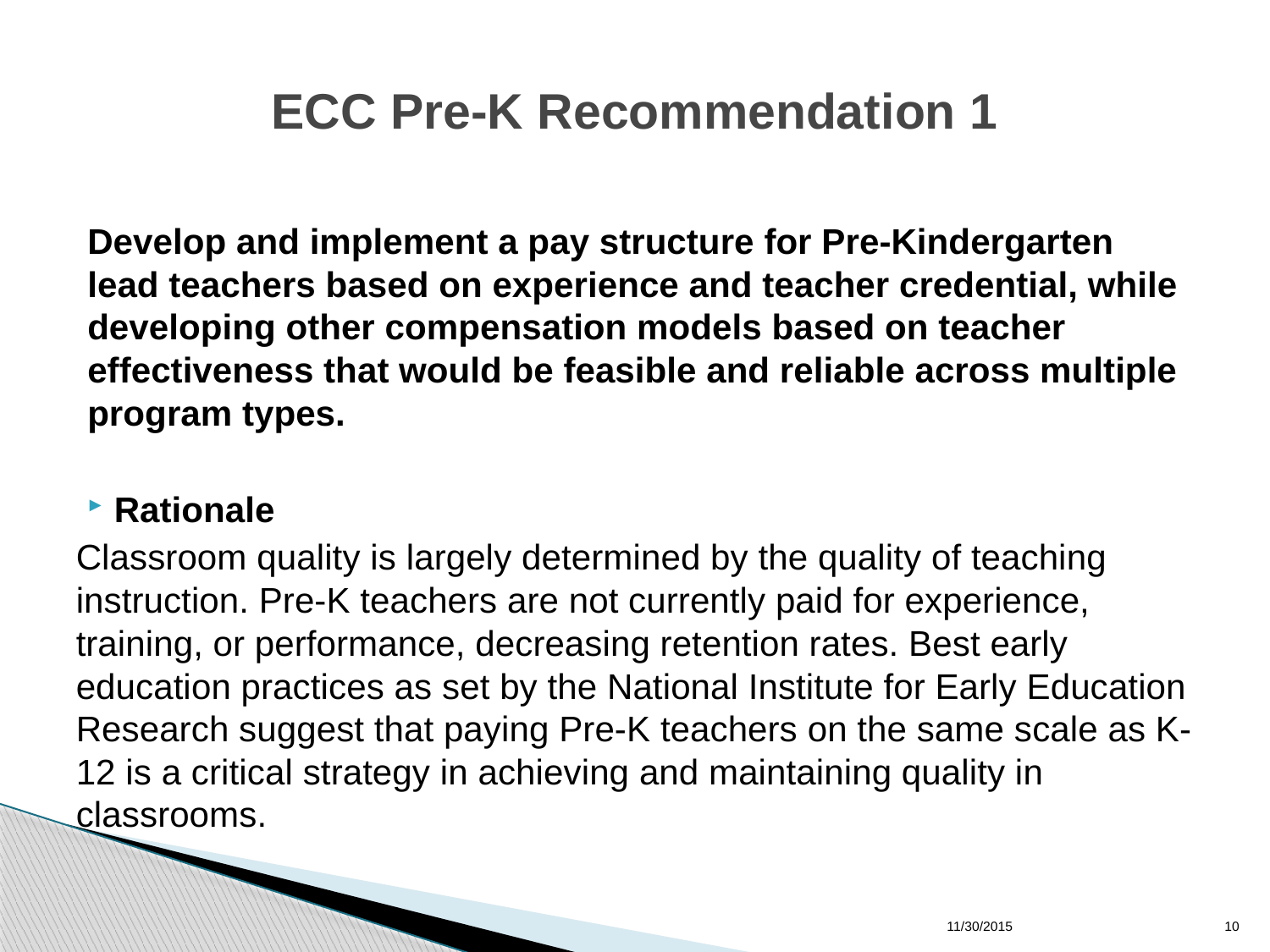

# ECC Pre-K Recommendation 1
Develop and implement a pay structure for Pre-Kindergarten lead teachers based on experience and teacher credential, while developing other compensation models based on teacher effectiveness that would be feasible and reliable across multiple program types.

Rationale
Classroom quality is largely determined by the quality of teaching instruction. Pre-K teachers are not currently paid for experience, training, or performance, decreasing retention rates. Best early education practices as set by the National Institute for Early Education Research suggest that paying Pre-K teachers on the same scale as K-12 is a critical strategy in achieving and maintaining quality in classrooms.
11/30/2015
10